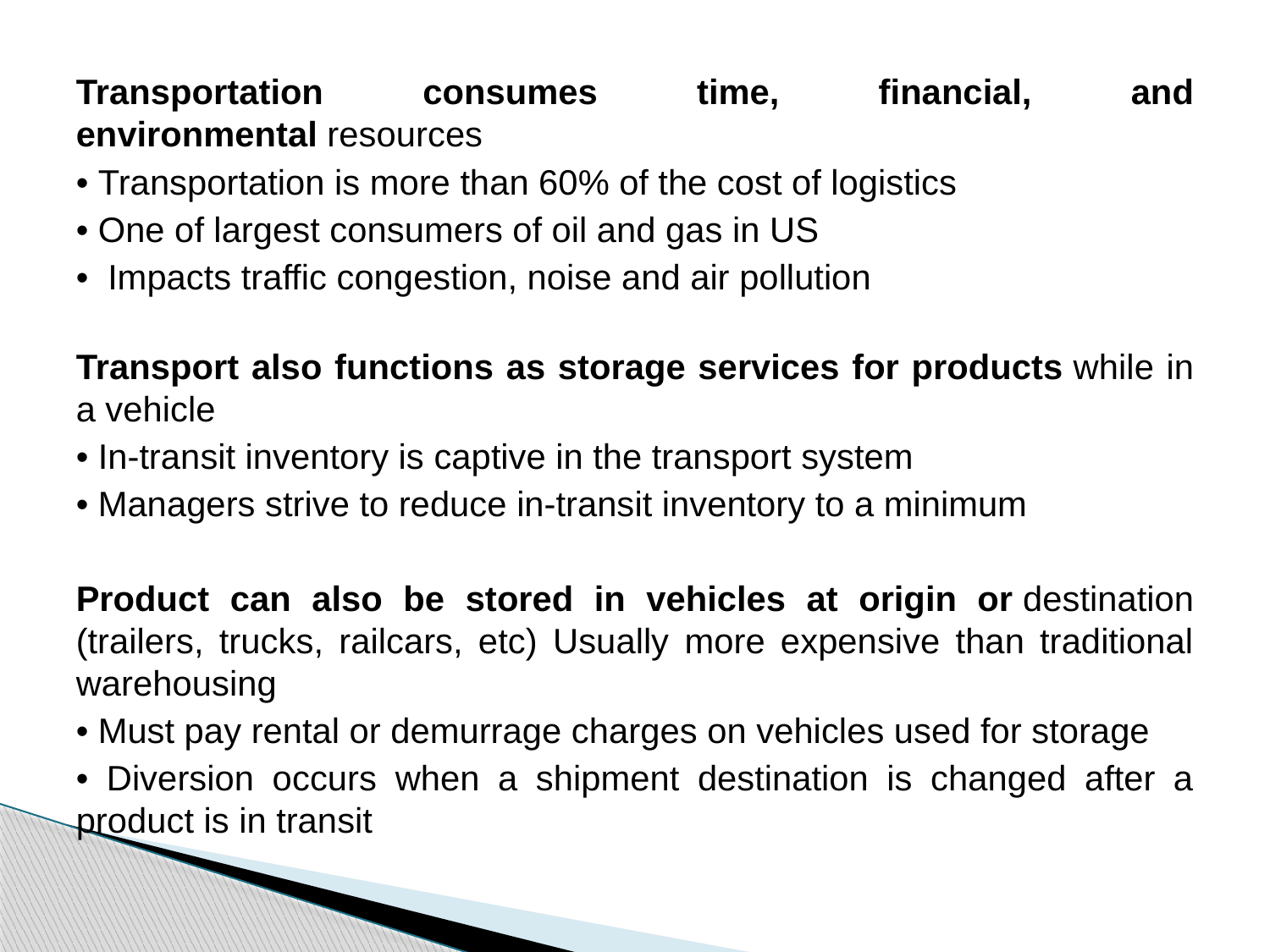

Transportation consumes time, financial, and environmental resources
• Transportation is more than 60% of the cost of logistics
• One of largest consumers of oil and gas in US
•  Impacts traffic congestion, noise and air pollution
Transport also functions as storage services for products while in a vehicle
• In-transit inventory is captive in the transport system
• Managers strive to reduce in-transit inventory to a minimum

Product can also be stored in vehicles at origin or destination (trailers, trucks, railcars, etc) Usually more expensive than traditional warehousing
• Must pay rental or demurrage charges on vehicles used for storage
• Diversion occurs when a shipment destination is changed after a product is in transit